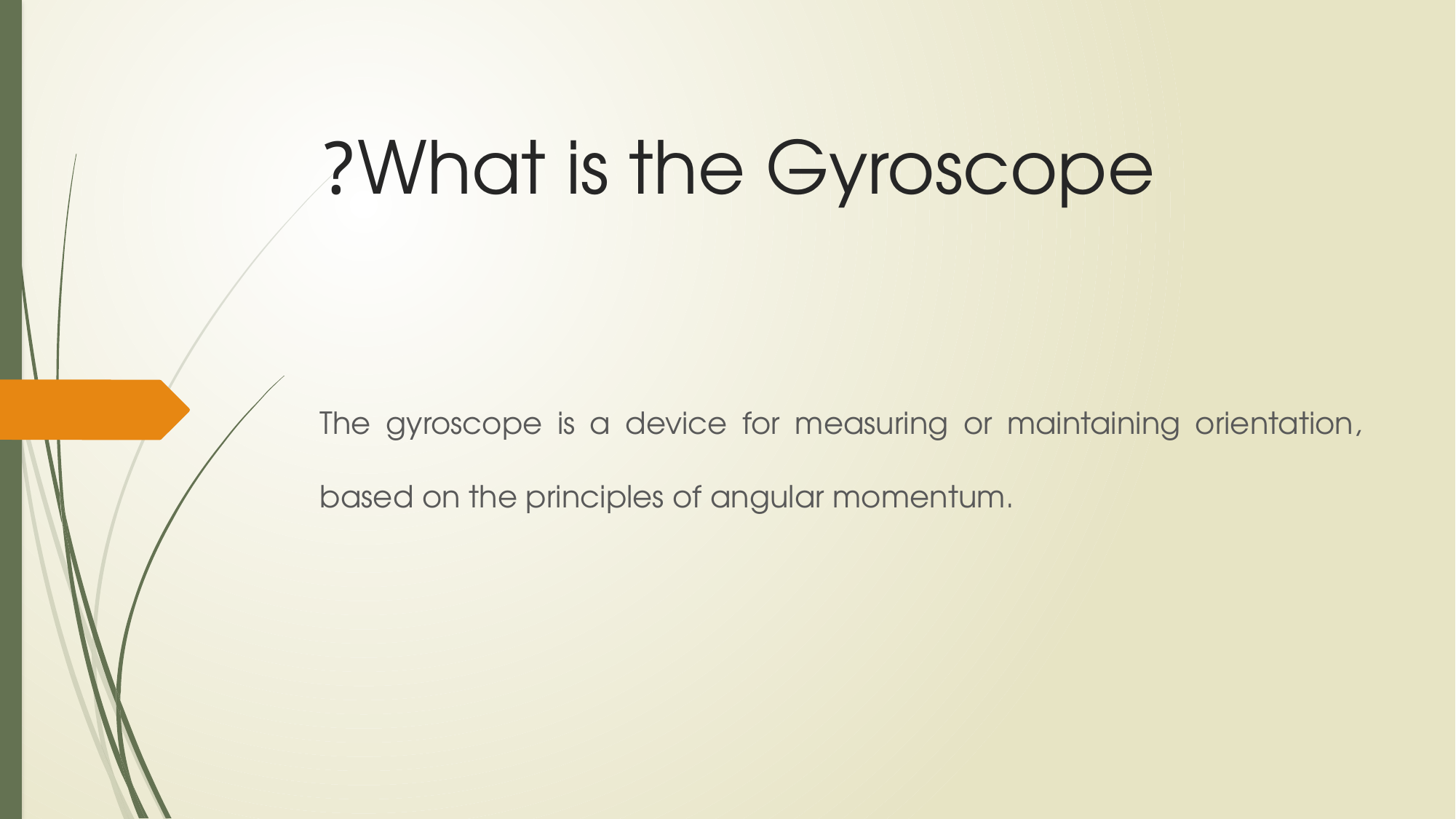

# What is the Gyroscope?
The gyroscope is a device for measuring or maintaining orientation, based on the principles of angular momentum.